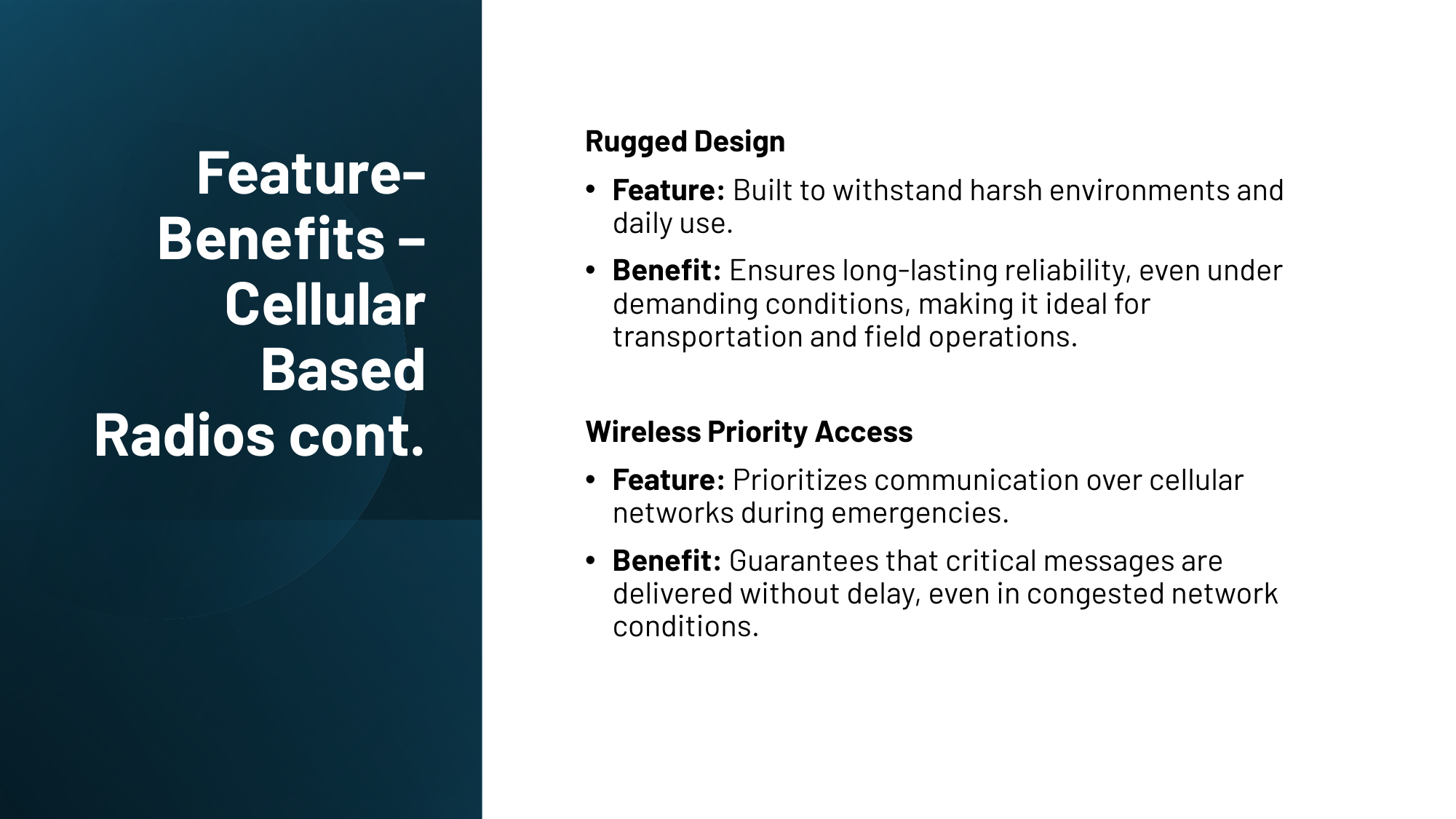

# Feature-Benefits – Cellular Based Radios cont.
Rugged Design
Feature: Built to withstand harsh environments and daily use.
Benefit: Ensures long-lasting reliability, even under demanding conditions, making it ideal for transportation and field operations.

Wireless Priority Access
Feature: Prioritizes communication over cellular networks during emergencies.
Benefit: Guarantees that critical messages are delivered without delay, even in congested network conditions.